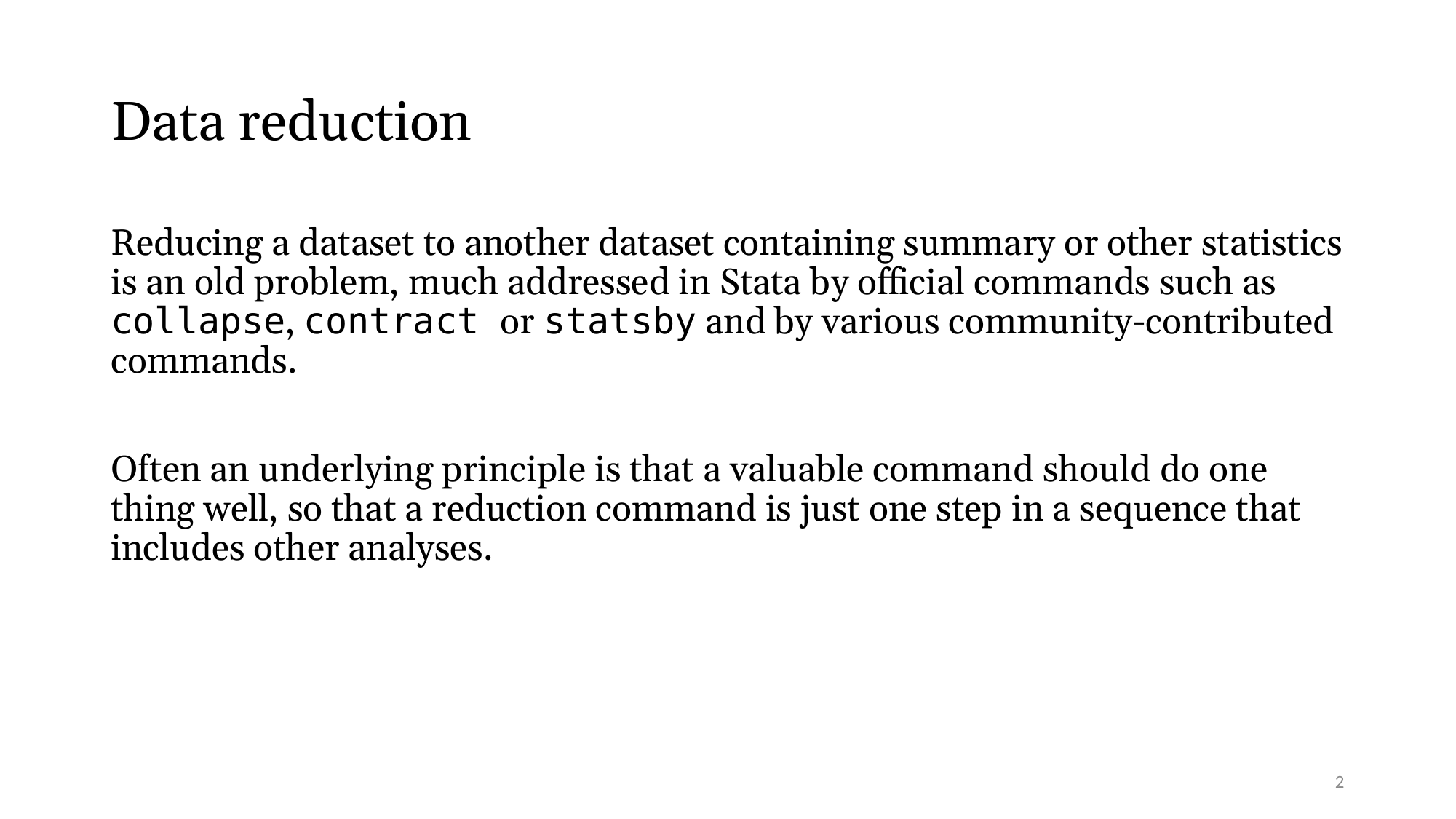

# Data reduction
Reducing a dataset to another dataset containing summary or other statistics is an old problem, much addressed in Stata by official commands such as collapse, contract or statsby and by various community-contributed commands.

Often an underlying principle is that a valuable command should do one thing well, so that a reduction command is just one step in a sequence that includes other analyses.
2